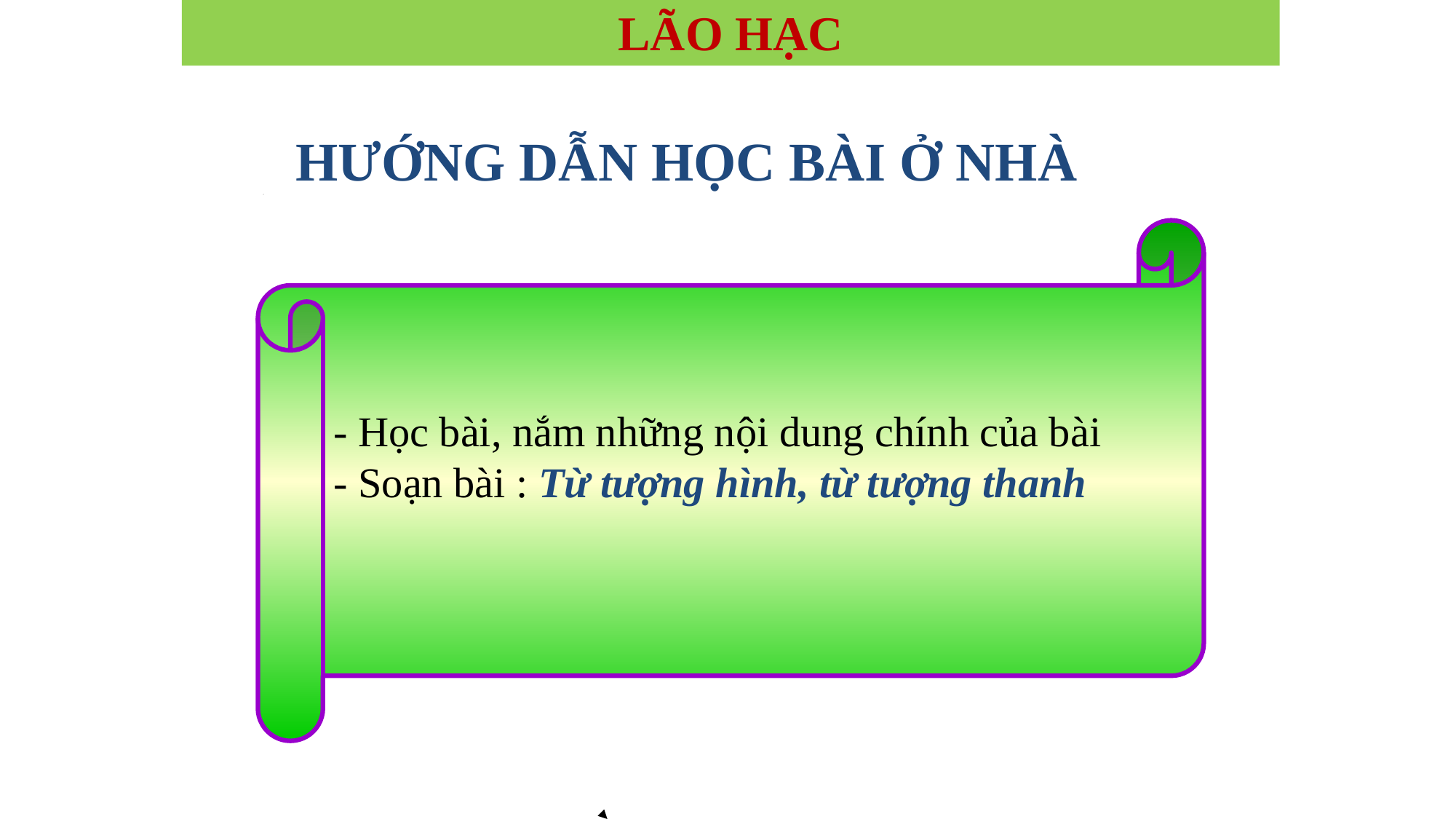

LÃO HẠC
HƯỚNG DẪN HỌC BÀI Ở NHÀ

- Học bài, nắm những nội dung chính của bài
- Soạn bài : Từ tượng hình, từ tượng thanh